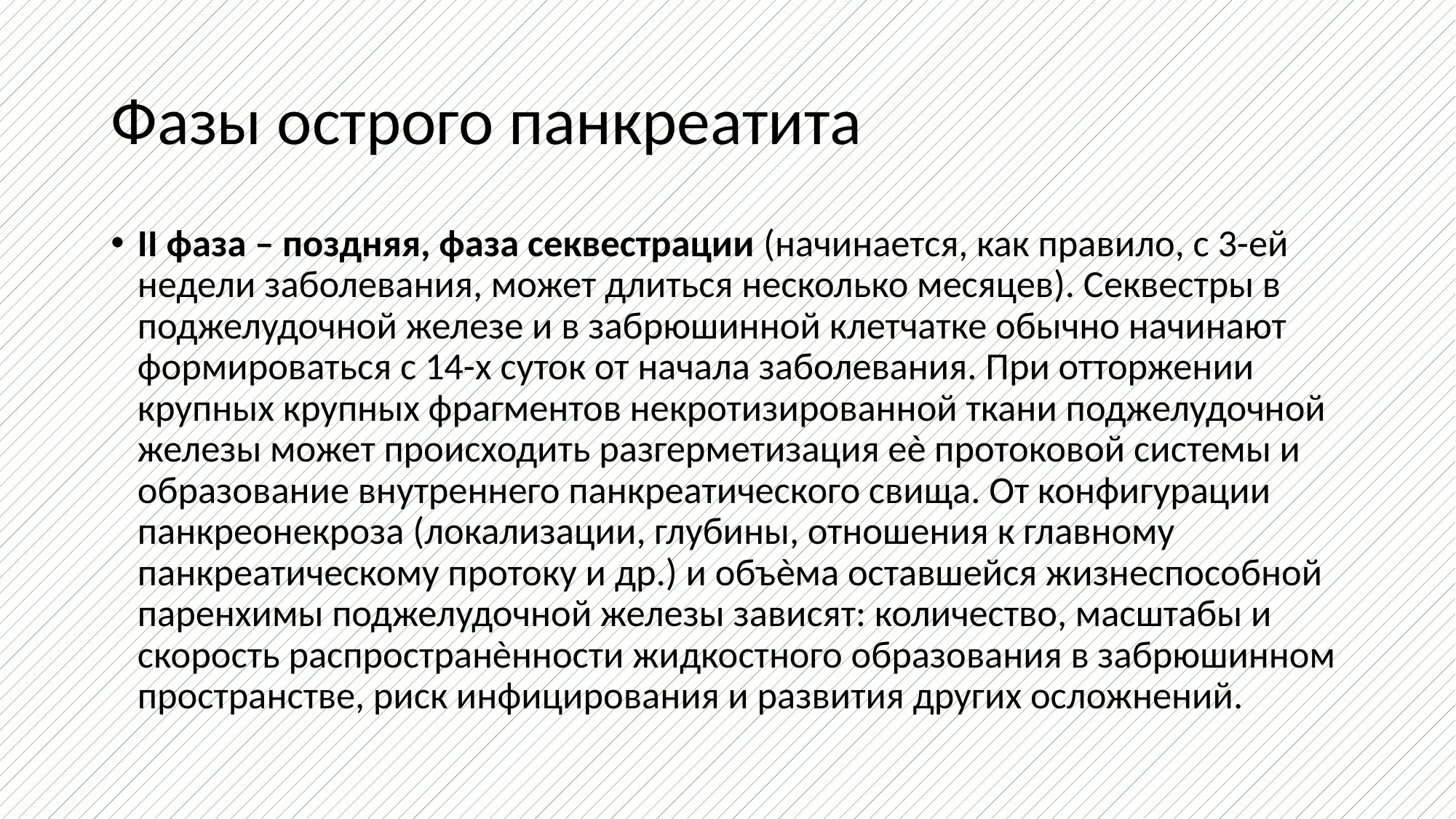

# Фазы острого панкреатита
II фаза – поздняя, фаза секвестрации (начинается, как правило, с 3-ей недели заболевания, может длиться несколько месяцев). Секвестры в поджелудочной железе и в забрюшинной клетчатке обычно начинают формироваться с 14-х суток от начала заболевания. При отторжении крупных крупных фрагментов некротизированной ткани поджелудочной железы может происходить разгерметизация еѐ протоковой системы и образование внутреннего панкреатического свища. От конфигурации панкреонекроза (локализации, глубины, отношения к главному панкреатическому протоку и др.) и объѐма оставшейся жизнеспособной паренхимы поджелудочной железы зависят: количество, масштабы и скорость распространѐнности жидкостного образования в забрюшинном пространстве, риск инфицирования и развития других осложнений.